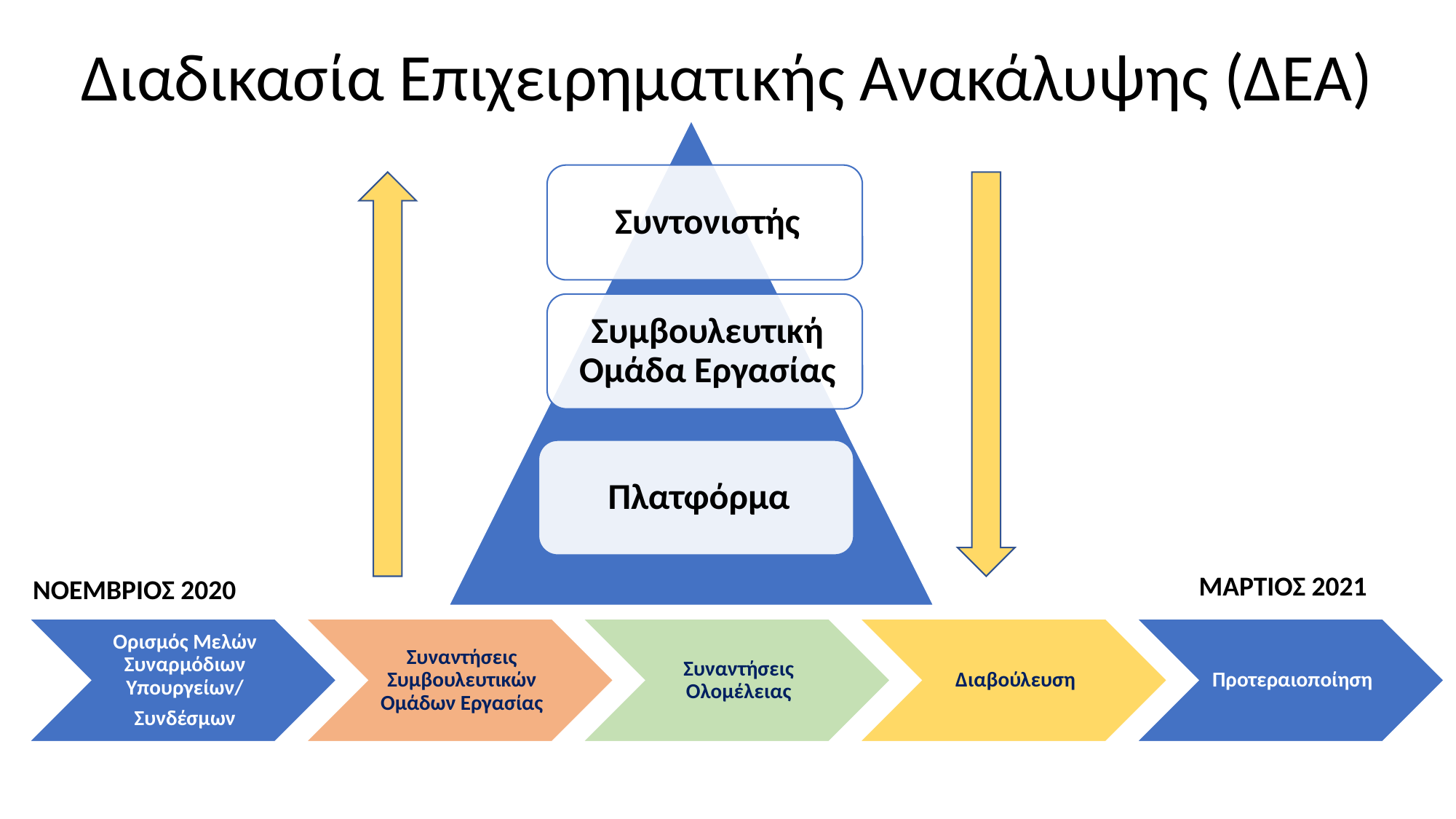

Διαδικασία Επιχειρηματικής Ανακάλυψης (ΔΕΑ)
Συντονιστής
Συμβουλευτική Ομάδα Εργασίας
Πλατφόρμα

Ορισμός Μελών Συναρμόδιων Υπουργείων/
Συνδέσμων
Συναντήσεις Συμβουλευτικών Ομάδων Εργασίας
Συναντήσεις Ολομέλειας
Διαβούλευση
Προτεραιοποίηση
ΜΑΡΤΙΟΣ 2021
ΝΟΕΜΒΡΙΟΣ 2020